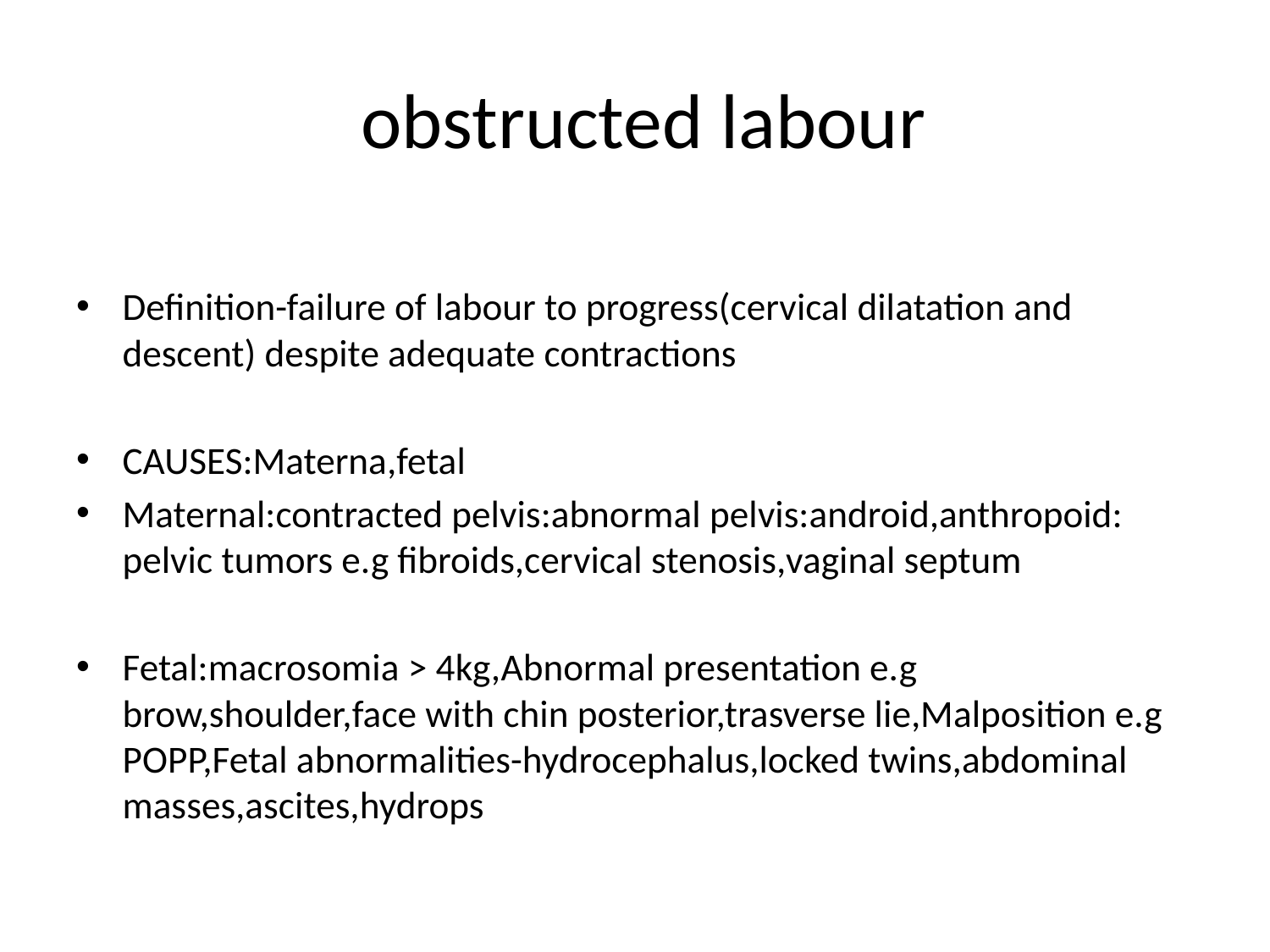

# obstructed labour

Definition-failure of labour to progress(cervical dilatation and descent) despite adequate contractions

CAUSES:Materna,fetal
Maternal:contracted pelvis:abnormal pelvis:android,anthropoid: pelvic tumors e.g fibroids,cervical stenosis,vaginal septum

Fetal:macrosomia > 4kg,Abnormal presentation e.g brow,shoulder,face with chin posterior,trasverse lie,Malposition e.g POPP,Fetal abnormalities-hydrocephalus,locked twins,abdominal masses,ascites,hydrops